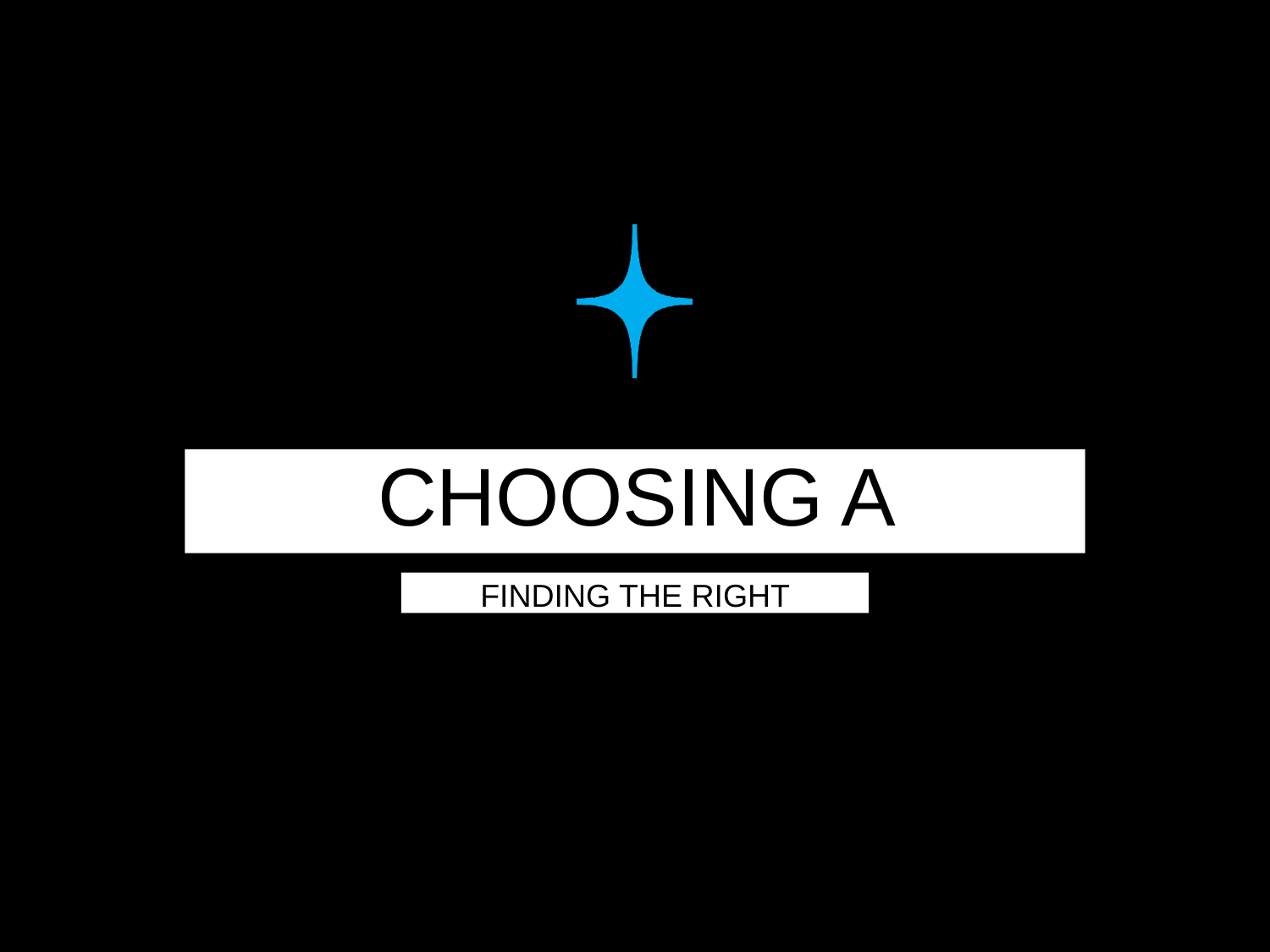

# CHOOSING A course
Finding the right subject
18
uea.co.uk